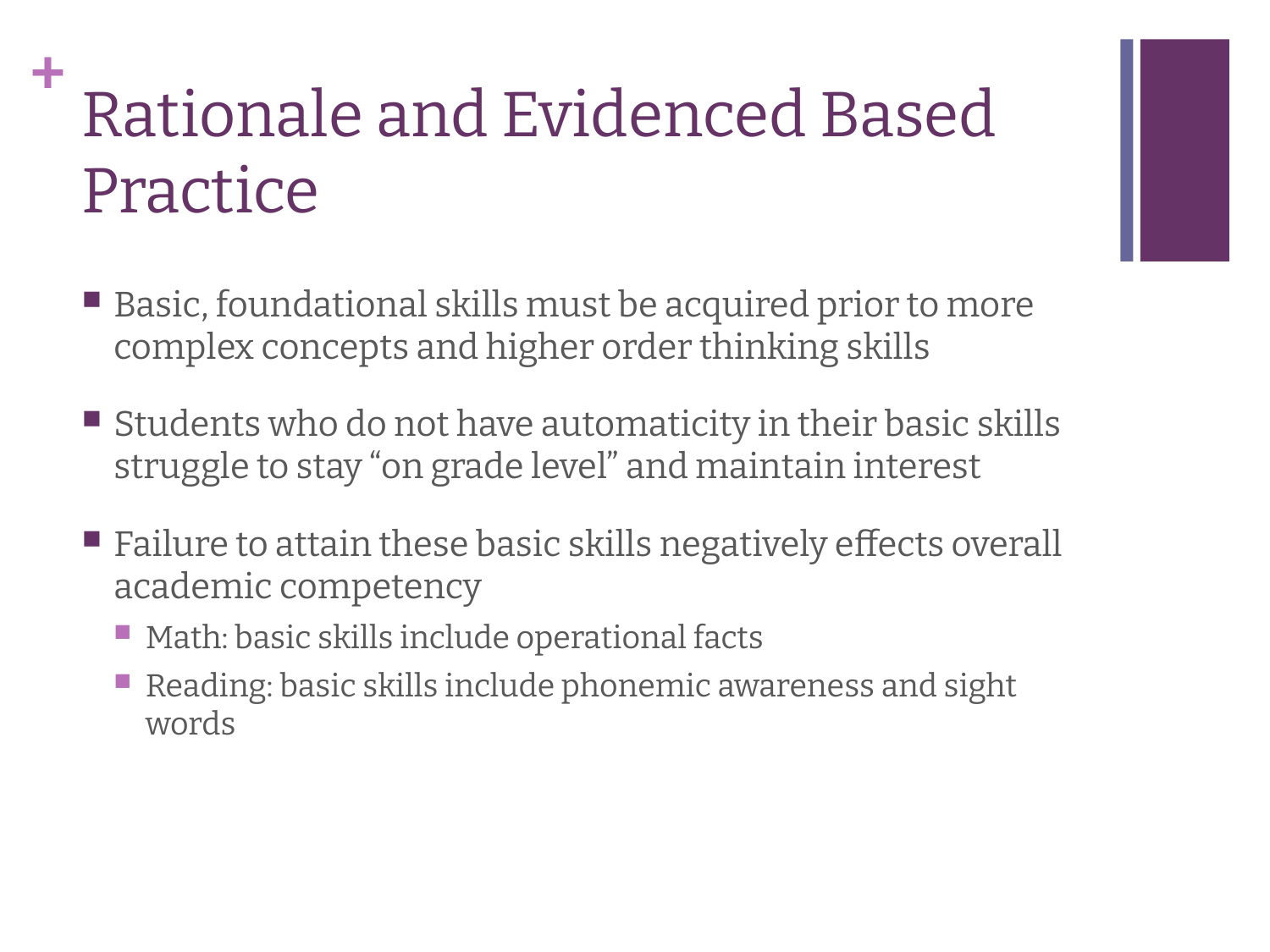

# Rationale and Evidenced Based Practice
Basic, foundational skills must be acquired prior to more complex concepts and higher order thinking skills
Students who do not have automaticity in their basic skills struggle to stay “on grade level” and maintain interest
Failure to attain these basic skills negatively effects overall academic competency
Math: basic skills include operational facts
Reading: basic skills include phonemic awareness and sight words